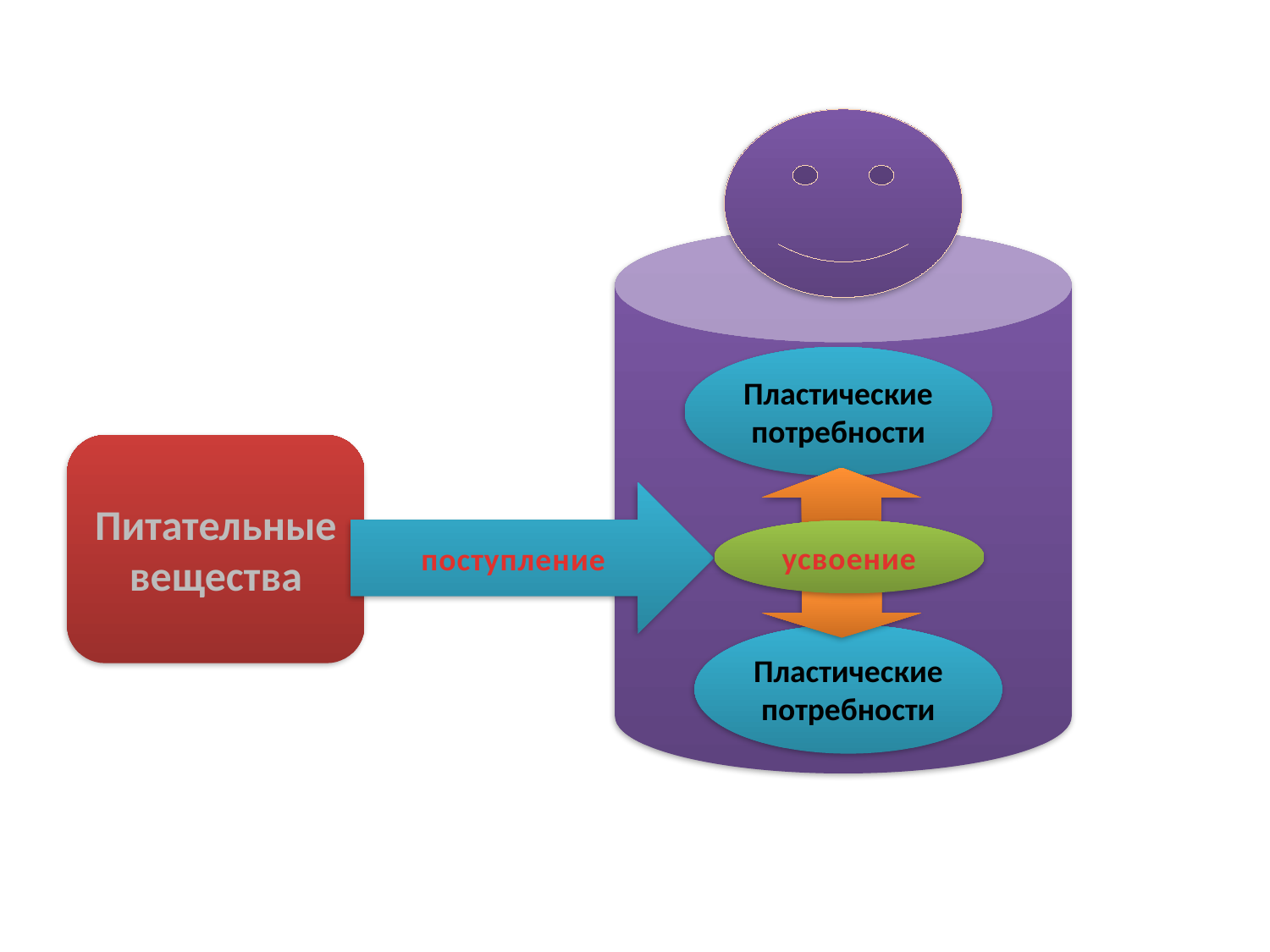

Пластические потребности
Питательные вещества

поступление
усвоение

Пластические потребности